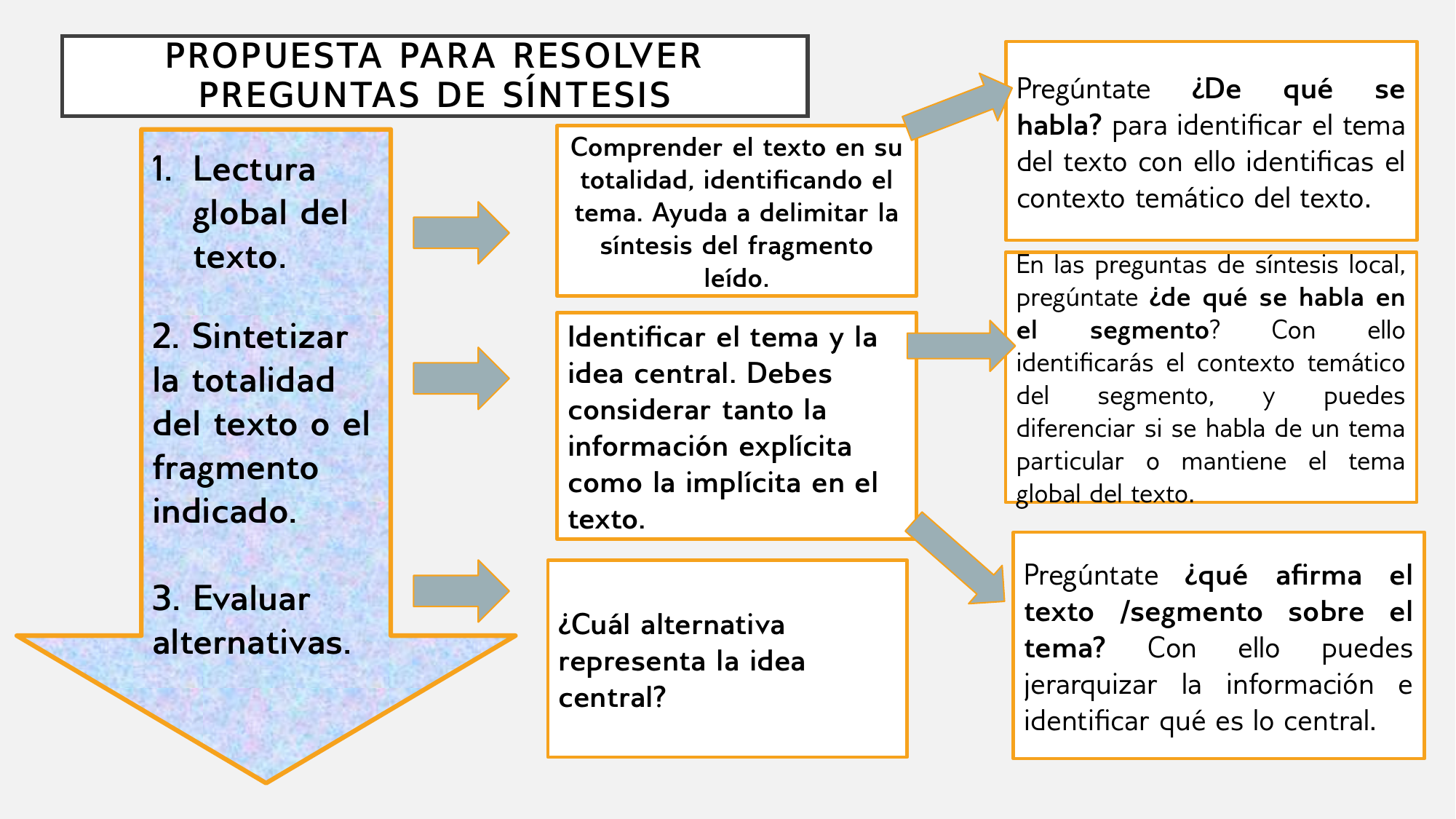

# PROPUESTA para resolver preguntas de síntesis
Pregúntate ¿De qué se habla? para identificar el tema del texto con ello identificas el contexto temático del texto.

Comprender el texto en su totalidad, identificando el tema. Ayuda a delimitar la síntesis del fragmento leído.
Lectura global del texto.

2. Sintetizar la totalidad del texto o el fragmento indicado.

3. Evaluar alternativas.

En las preguntas de síntesis local, pregúntate ¿de qué se habla en el segmento? Con ello identificarás el contexto temático del segmento, y puedes diferenciar si se habla de un tema particular o mantiene el tema global del texto.
Identificar el tema y la idea central. Debes considerar tanto la información explícita como la implícita en el texto.

Pregúntate ¿qué afirma el texto /segmento sobre el tema? Con ello puedes jerarquizar la información e identificar qué es lo central.

¿Cuál alternativa representa la idea central?